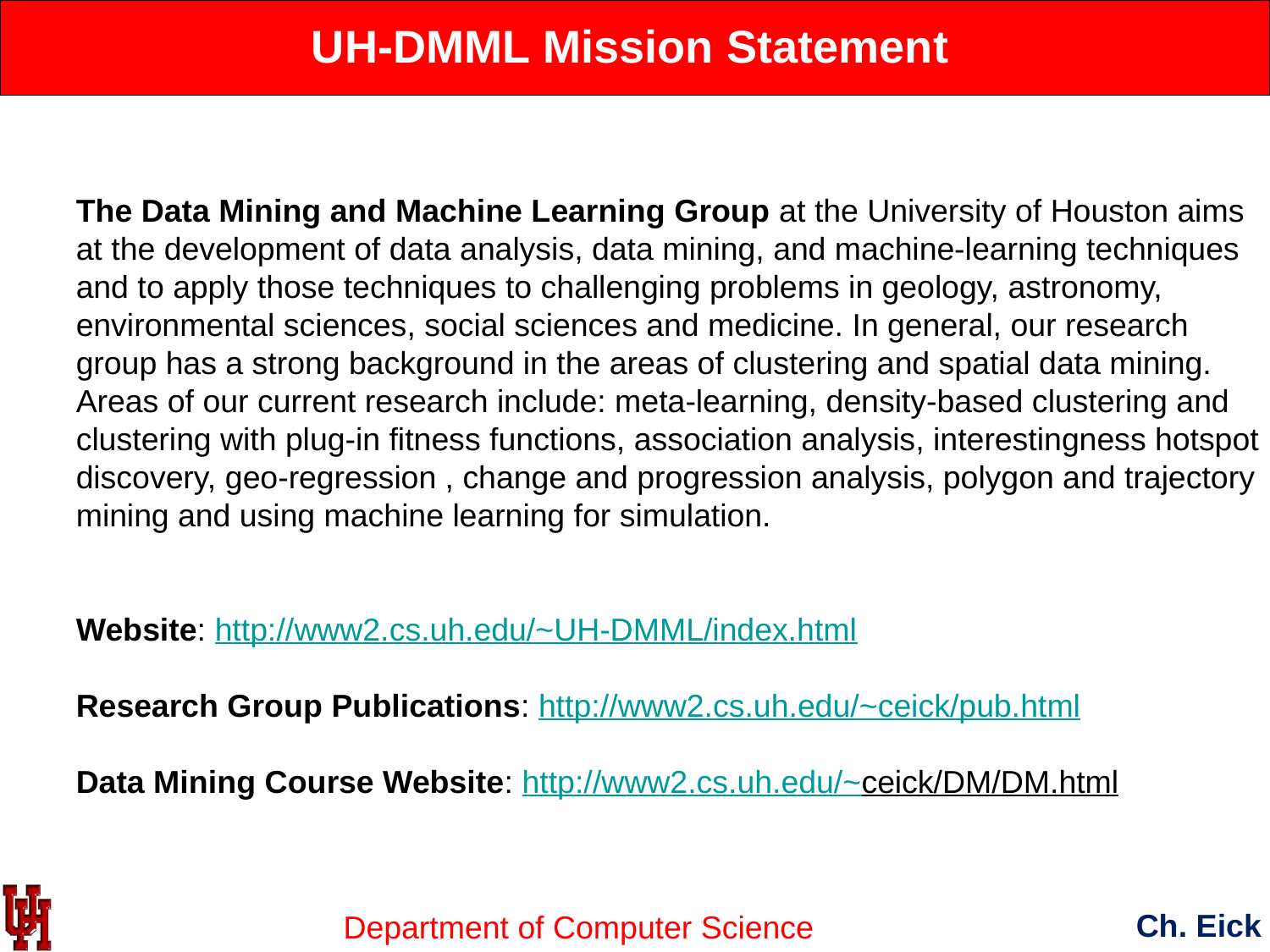

# UH-DMML Mission Statement
The Data Mining and Machine Learning Group at the University of Houston aims
at the development of data analysis, data mining, and machine-learning techniques
and to apply those techniques to challenging problems in geology, astronomy,
environmental sciences, social sciences and medicine. In general, our research
group has a strong background in the areas of clustering and spatial data mining.
Areas of our current research include: meta-learning, density-based clustering and
clustering with plug-in fitness functions, association analysis, interestingness hotspot
discovery, geo-regression , change and progression analysis, polygon and trajectory
mining and using machine learning for simulation.

Website: http://www2.cs.uh.edu/~UH-DMML/index.html

Research Group Publications: http://www2.cs.uh.edu/~ceick/pub.html

Data Mining Course Website: http://www2.cs.uh.edu/~ceick/DM/DM.html

Ch. Eick